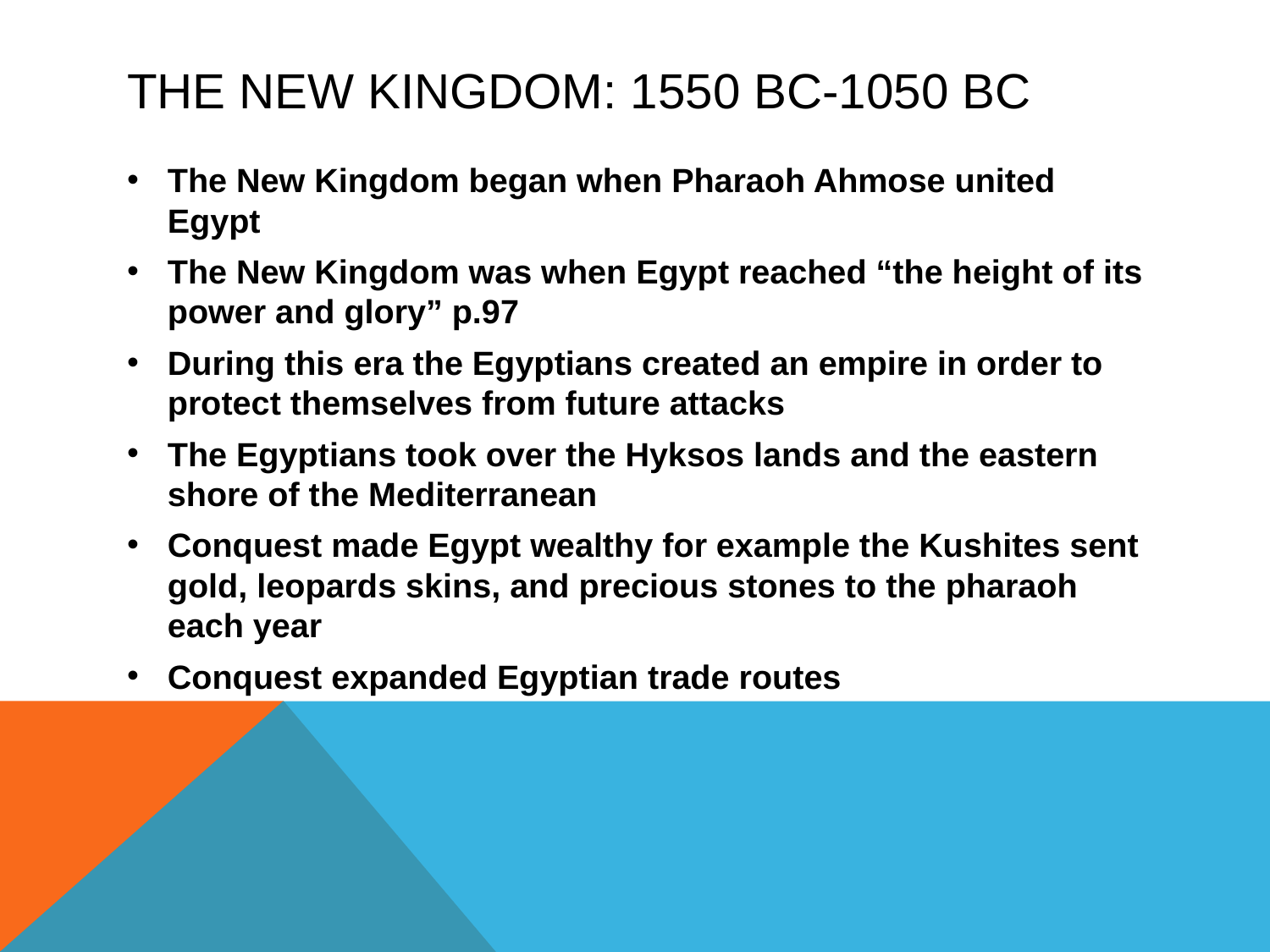

# The New Kingdom: 1550 BC-1050 BC
The New Kingdom began when Pharaoh Ahmose united Egypt
The New Kingdom was when Egypt reached “the height of its power and glory” p.97
During this era the Egyptians created an empire in order to protect themselves from future attacks
The Egyptians took over the Hyksos lands and the eastern shore of the Mediterranean
Conquest made Egypt wealthy for example the Kushites sent gold, leopards skins, and precious stones to the pharaoh each year
Conquest expanded Egyptian trade routes